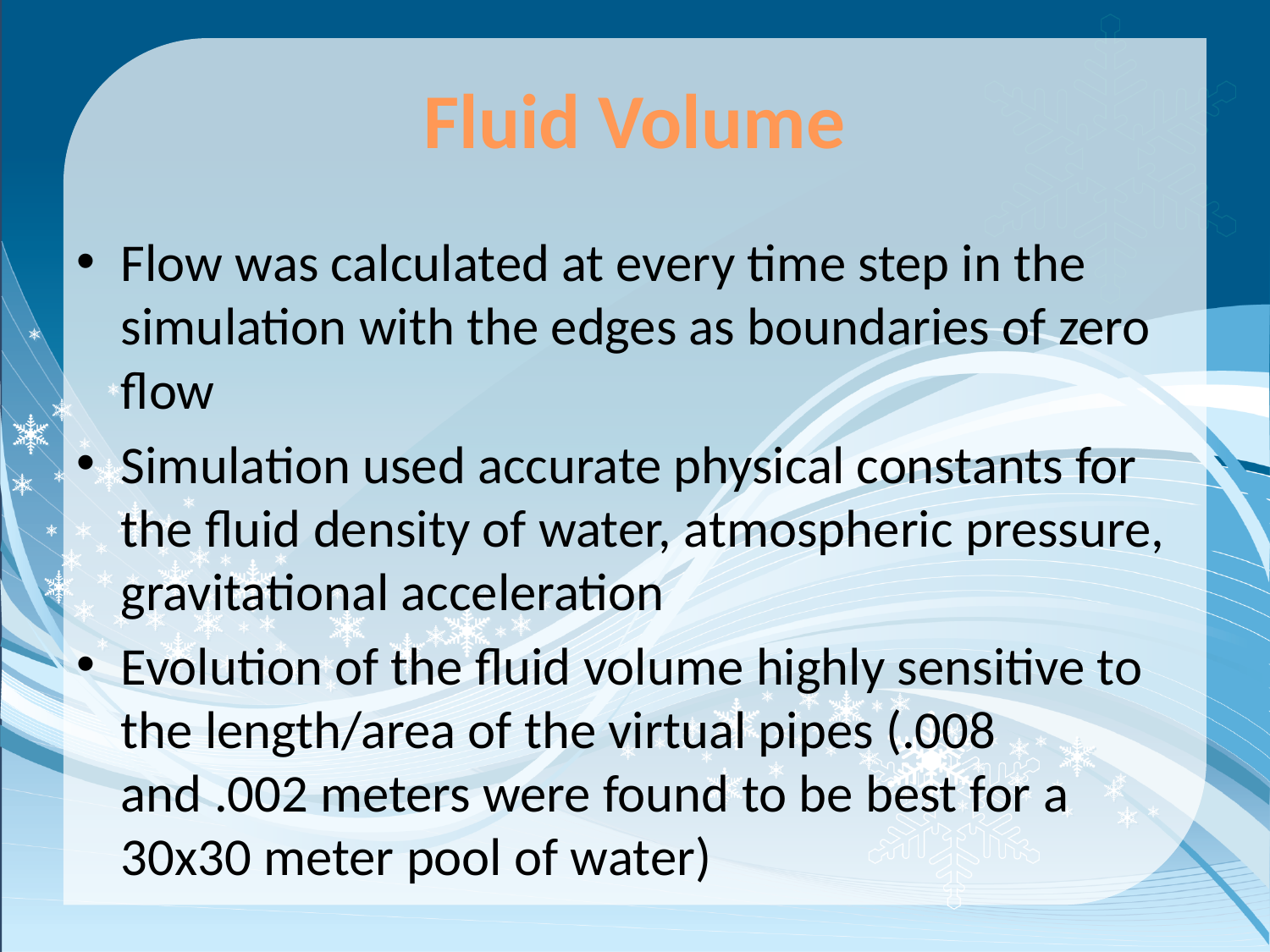

# Fluid Volume
Flow was calculated at every time step in the simulation with the edges as boundaries of zero flow
Simulation used accurate physical constants for the fluid density of water, atmospheric pressure, gravitational acceleration
Evolution of the fluid volume highly sensitive to the length/area of the virtual pipes (.008 and .002 meters were found to be best for a 30x30 meter pool of water)